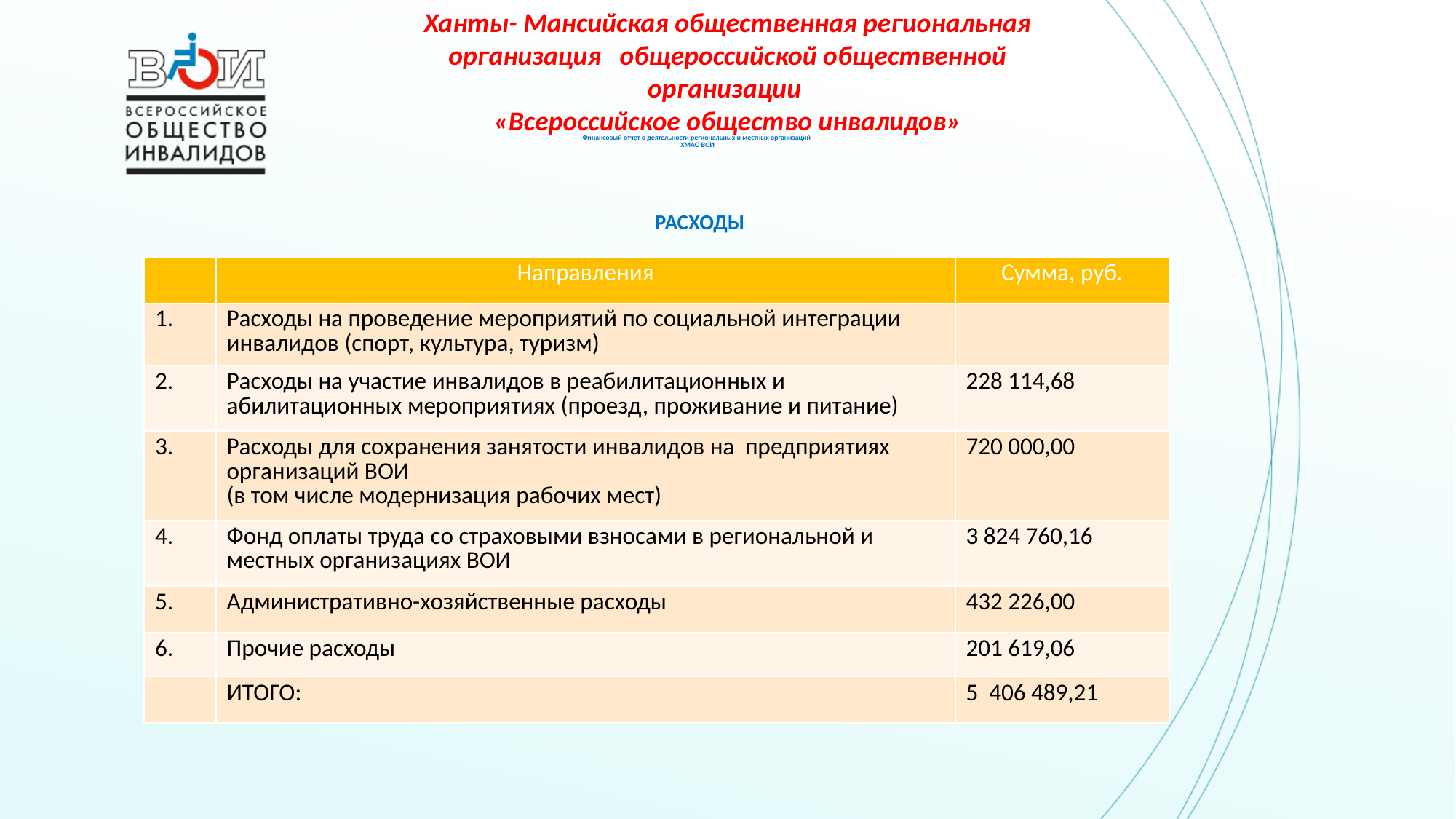

Ханты- Мансийская общественная региональная организация   общероссийской общественной организации
«Всероссийское общество инвалидов»
# Финансовый отчет о деятельности региональных и местных организаций ХМАО ВОИ

РАСХОДЫ
|  | Направления | Сумма, руб. |
| --- | --- | --- |
| 1. | Расходы на проведение мероприятий по социальной интеграции инвалидов (спорт, культура, туризм) |  |
| 2. | Расходы на участие инвалидов в реабилитационных и абилитационных мероприятиях (проезд, проживание и питание) | 228 114,68 |
| 3. | Расходы для сохранения занятости инвалидов на предприятиях организаций ВОИ (в том числе модернизация рабочих мест) | 720 000,00 |
| 4. | Фонд оплаты труда со страховыми взносами в региональной и местных организациях ВОИ | 3 824 760,16 |
| 5. | Административно-хозяйственные расходы | 432 226,00 |
| 6. | Прочие расходы | 201 619,06 |
|  | ИТОГО: | 5 406 489,21 |